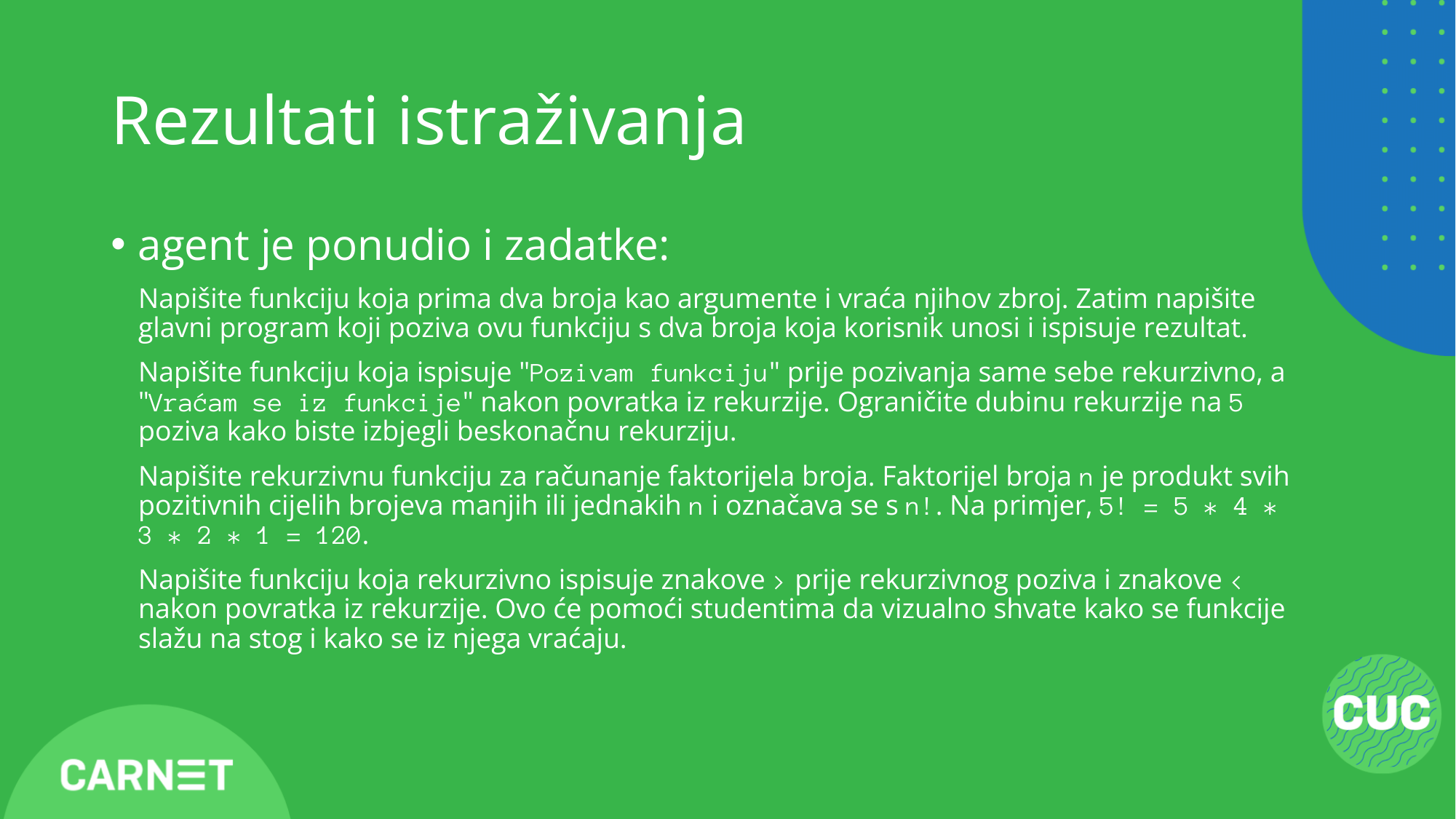

# Rezultati istraživanja
agent je ponudio i zadatke:
Napišite funkciju koja prima dva broja kao argumente i vraća njihov zbroj. Zatim napišite glavni program koji poziva ovu funkciju s dva broja koja korisnik unosi i ispisuje rezultat.
Napišite funkciju koja ispisuje "Pozivam funkciju" prije pozivanja same sebe rekurzivno, a "Vraćam se iz funkcije" nakon povratka iz rekurzije. Ograničite dubinu rekurzije na 5 poziva kako biste izbjegli beskonačnu rekurziju.
Napišite rekurzivnu funkciju za računanje faktorijela broja. Faktorijel broja n je produkt svih pozitivnih cijelih brojeva manjih ili jednakih n i označava se s n!. Na primjer, 5! = 5 * 4 * 3 * 2 * 1 = 120.
Napišite funkciju koja rekurzivno ispisuje znakove > prije rekurzivnog poziva i znakove < nakon povratka iz rekurzije. Ovo će pomoći studentima da vizualno shvate kako se funkcije slažu na stog i kako se iz njega vraćaju.